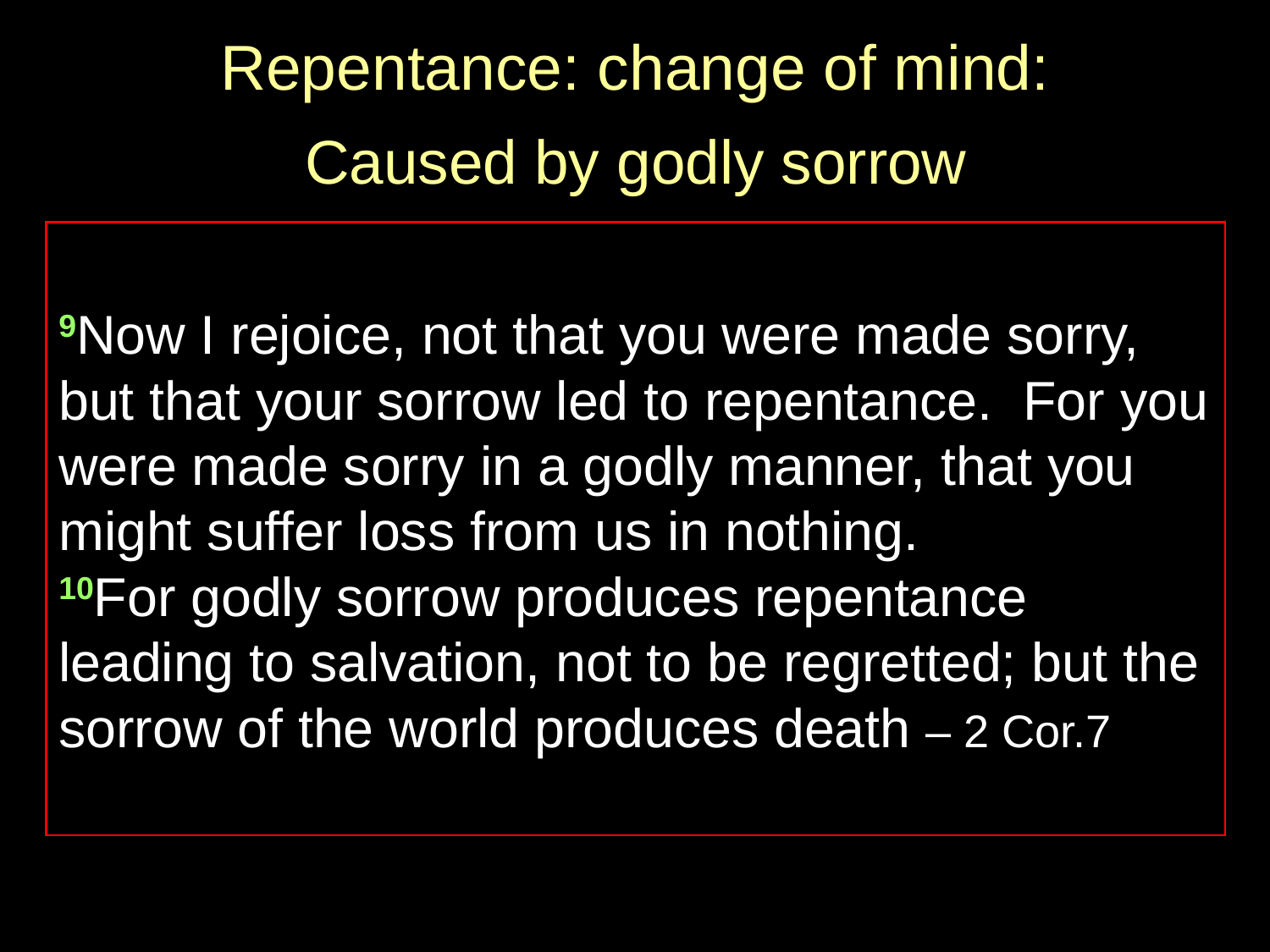

# Repentance: change of mind:
Caused by godly sorrow

9Now I rejoice, not that you were made sorry, but that your sorrow led to repentance.  For you were made sorry in a godly manner, that you might suffer loss from us in nothing.
10For godly sorrow produces repentance leading to salvation, not to be regretted; but the sorrow of the world produces death – 2 Cor.7